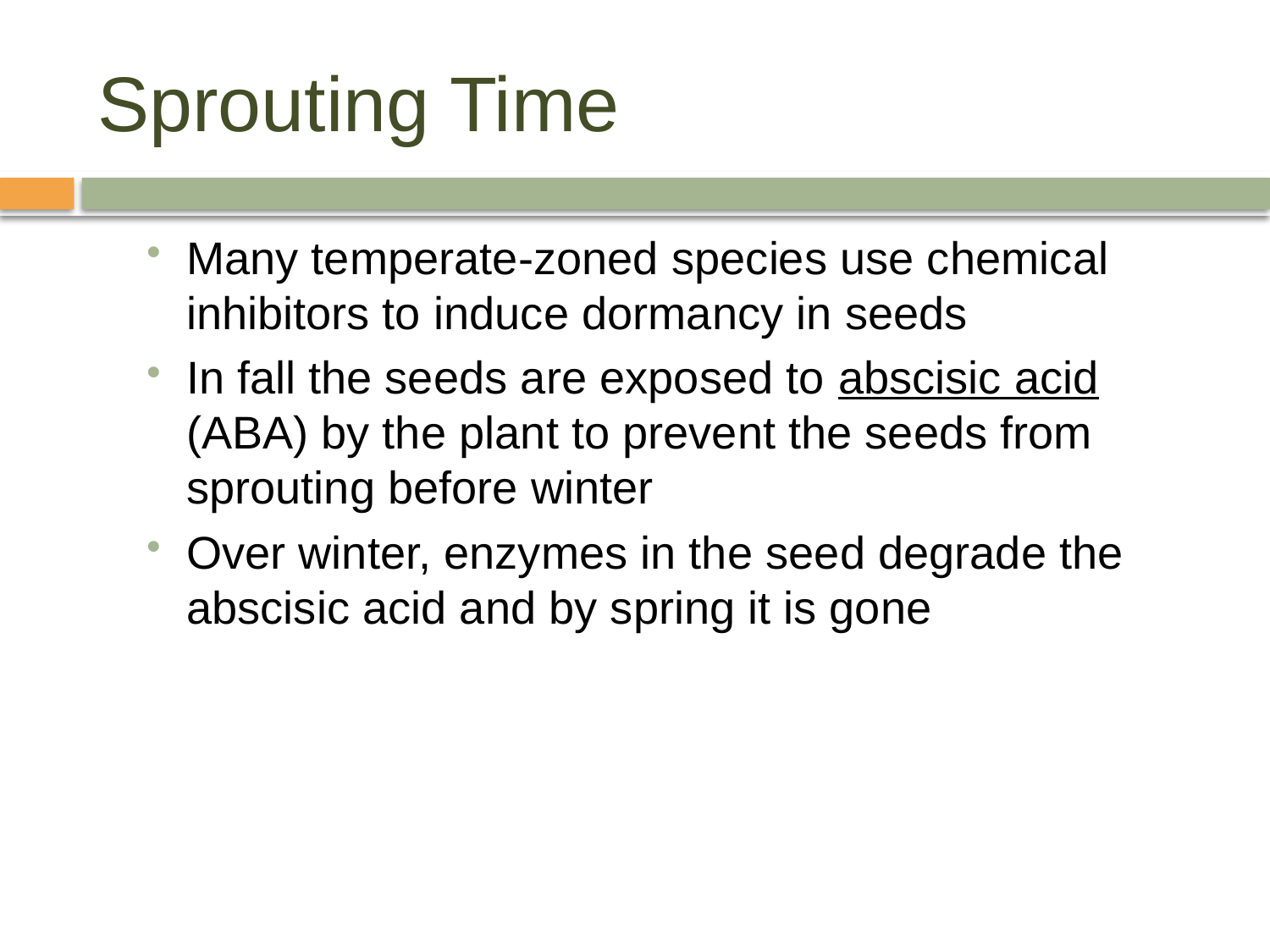

# Sprouting Time
Many temperate-zoned species use chemical inhibitors to induce dormancy in seeds
In fall the seeds are exposed to abscisic acid (ABA) by the plant to prevent the seeds from sprouting before winter
Over winter, enzymes in the seed degrade the abscisic acid and by spring it is gone